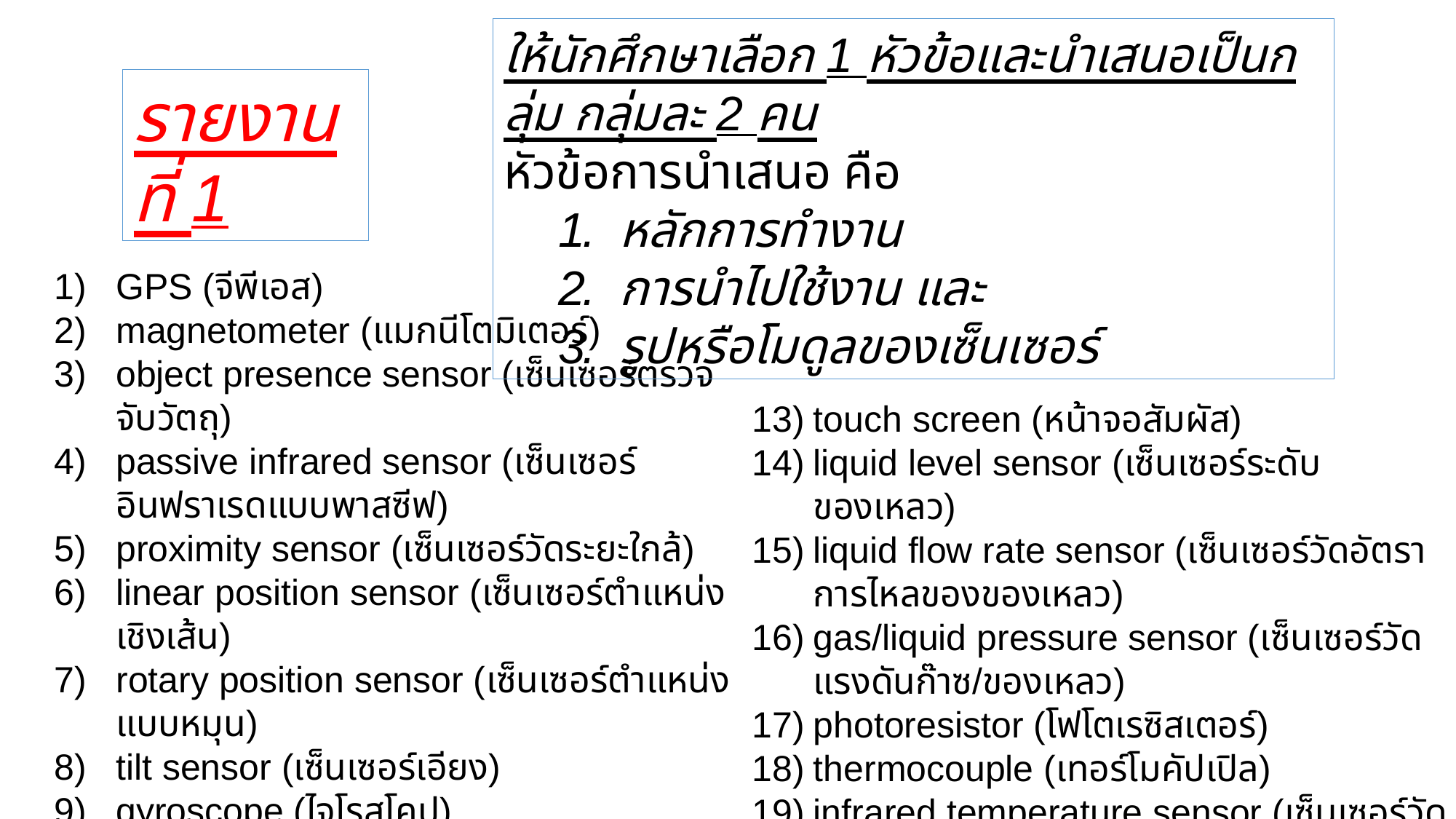

ให้นักศึกษาเลือก 1 หัวข้อและนำเสนอเป็นกลุ่ม กลุ่มละ 2 คน
หัวข้อการนำเสนอ คือ
หลักการทำงาน
การนำไปใช้งาน และ
รูปหรือโมดูลของเซ็นเซอร์
รายงานที่ 1
GPS (จีพีเอส)
magnetometer (แมกนีโตมิเตอร์)
object presence sensor (เซ็นเซอร์ตรวจจับวัตถุ)
passive infrared sensor (เซ็นเซอร์อินฟราเรดแบบพาสซีฟ)
proximity sensor (เซ็นเซอร์วัดระยะใกล้)
linear position sensor (เซ็นเซอร์ตำแหน่งเชิงเส้น)
rotary position sensor (เซ็นเซอร์ตำแหน่งแบบหมุน)
tilt sensor (เซ็นเซอร์เอียง)
gyroscope (ไจโรสโคป)
accelerometer (เครื่องวัดความเร่ง)
vibration sensor (เซ็นเซอร์วัดการสั่นสะเทือน)
force sensor (เซ็นเซอร์แรง)
touch screen (หน้าจอสัมผัส)
liquid level sensor (เซ็นเซอร์ระดับของเหลว)
liquid flow rate sensor (เซ็นเซอร์วัดอัตราการไหลของของเหลว)
gas/liquid pressure sensor (เซ็นเซอร์วัดแรงดันก๊าซ/ของเหลว)
photoresistor (โฟโตเรซิสเตอร์)
thermocouple (เทอร์โมคัปเปิล)
infrared temperature sensor (เซ็นเซอร์วัดอุณหภูมิอินฟราเรด)
microphone
voltage sensor (เซ็นเซอร์แรงดันไฟฟ้า)